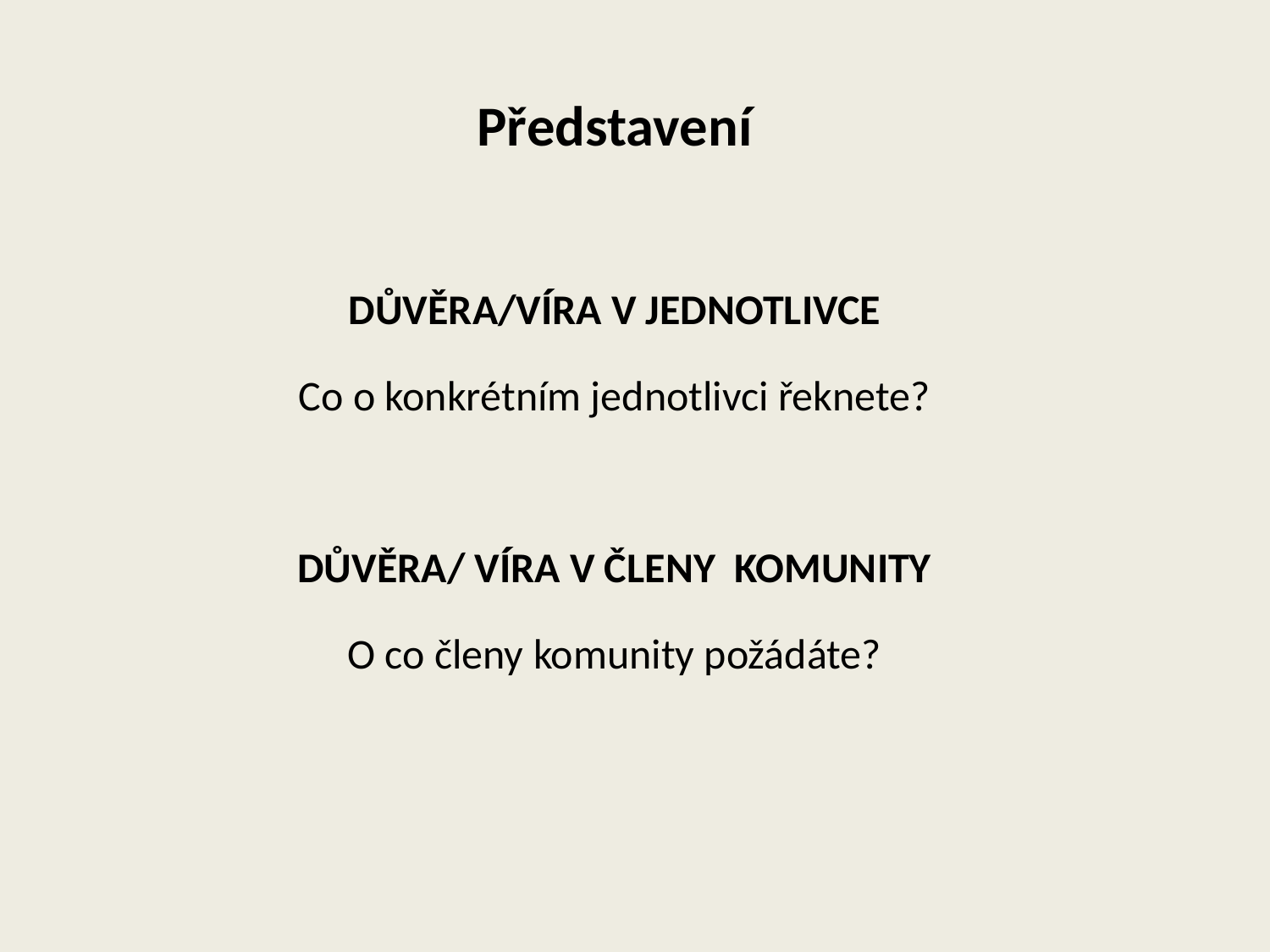

Představení
DŮVĚRA/VÍRA V JEDNOTLIVCE
Co o konkrétním jednotlivci řeknete?

DŮVĚRA/ VÍRA V ČLENY  KOMUNITY
O co členy komunity požádáte?